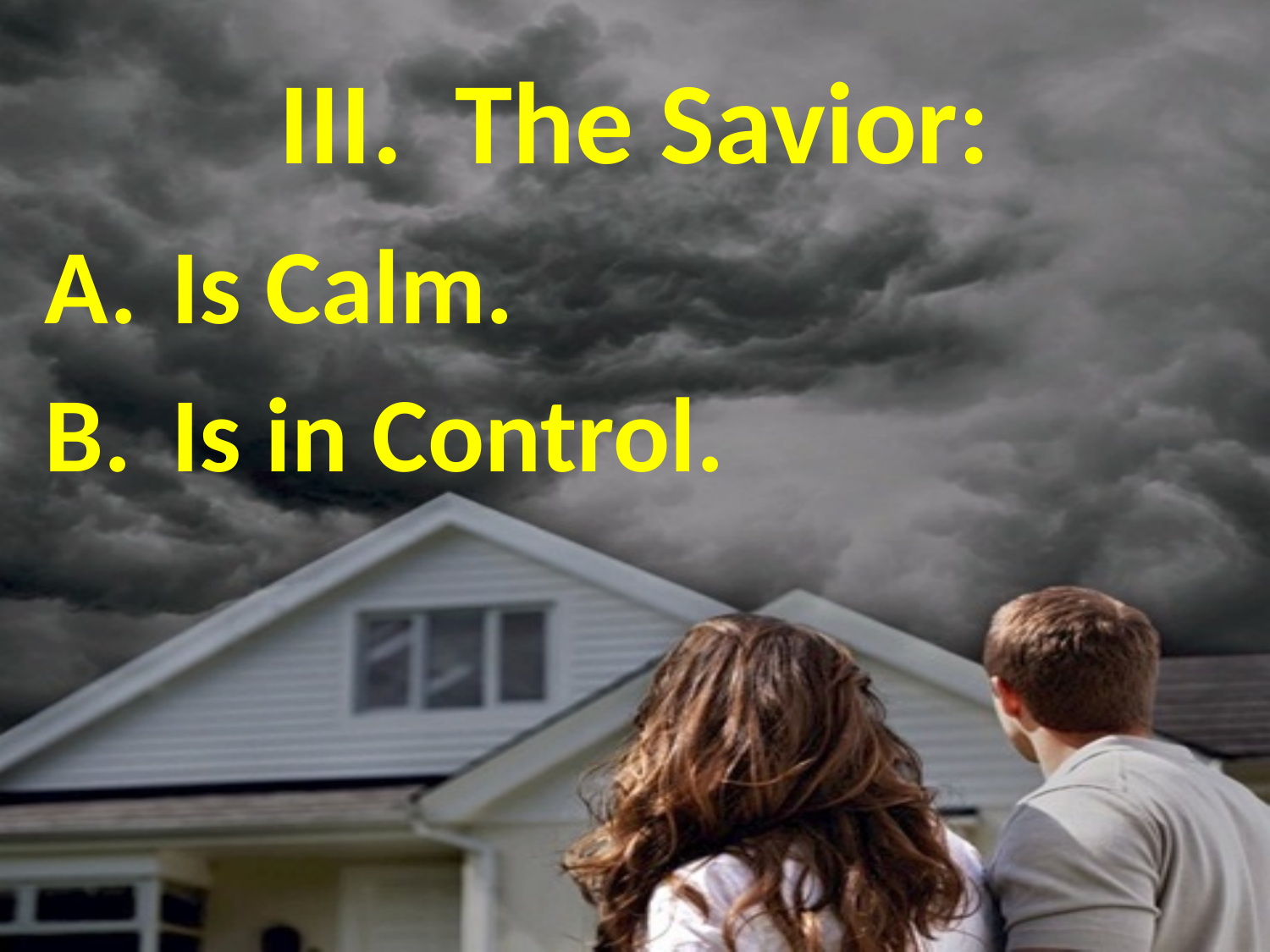

# III.  The Savior:
Is Calm.
Is in Control.